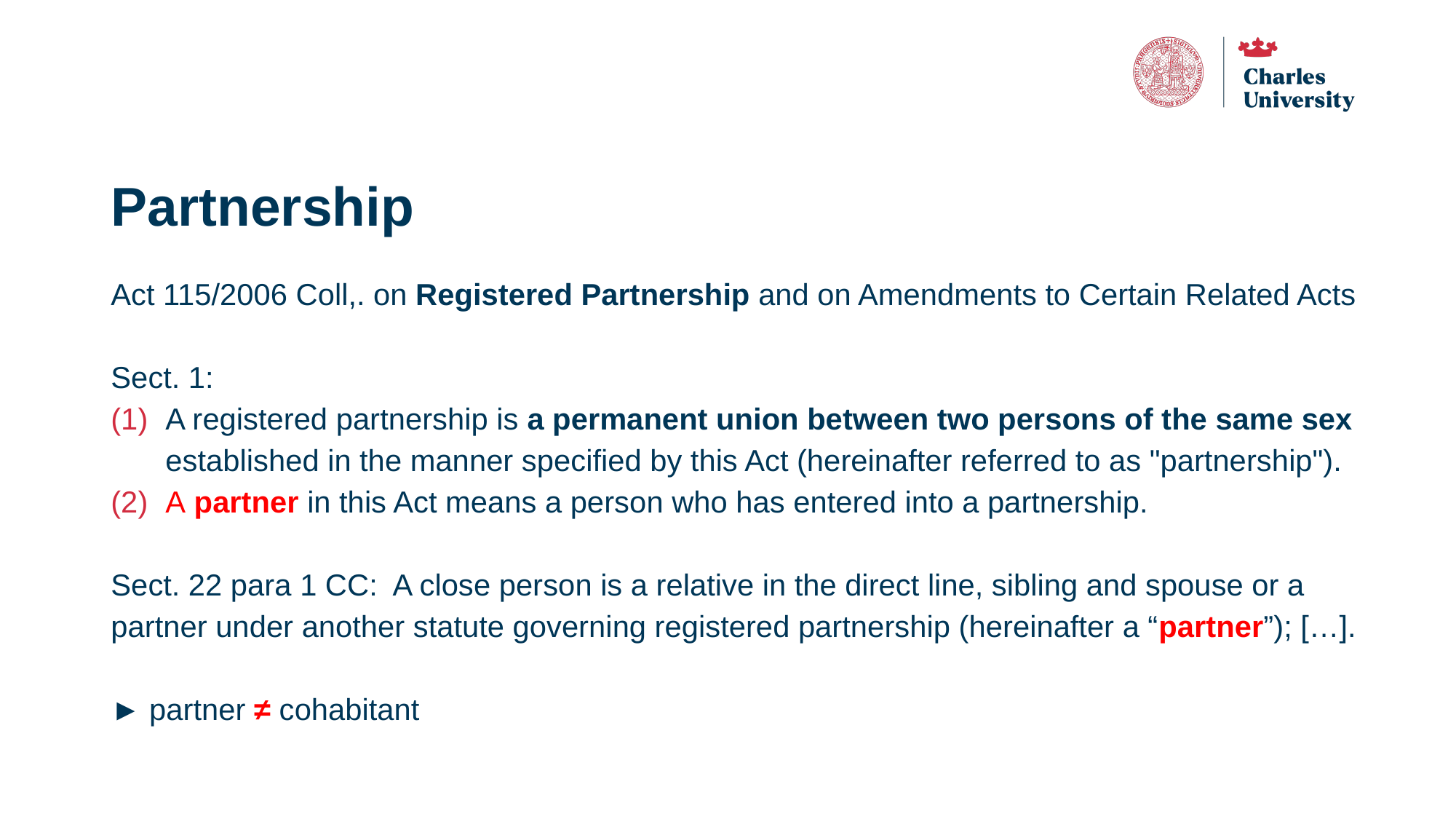

# Partnership
Act 115/2006 Coll,. on Registered Partnership and on Amendments to Certain Related Acts

Sect. 1:
A registered partnership is a permanent union between two persons of the same sex established in the manner specified by this Act (hereinafter referred to as "partnership").
A partner in this Act means a person who has entered into a partnership.

Sect. 22 para 1 CC:  A close person is a relative in the direct line, sibling and spouse or a partner under another statute governing registered partnership (hereinafter a “partner”); […].

► partner ≠ cohabitant